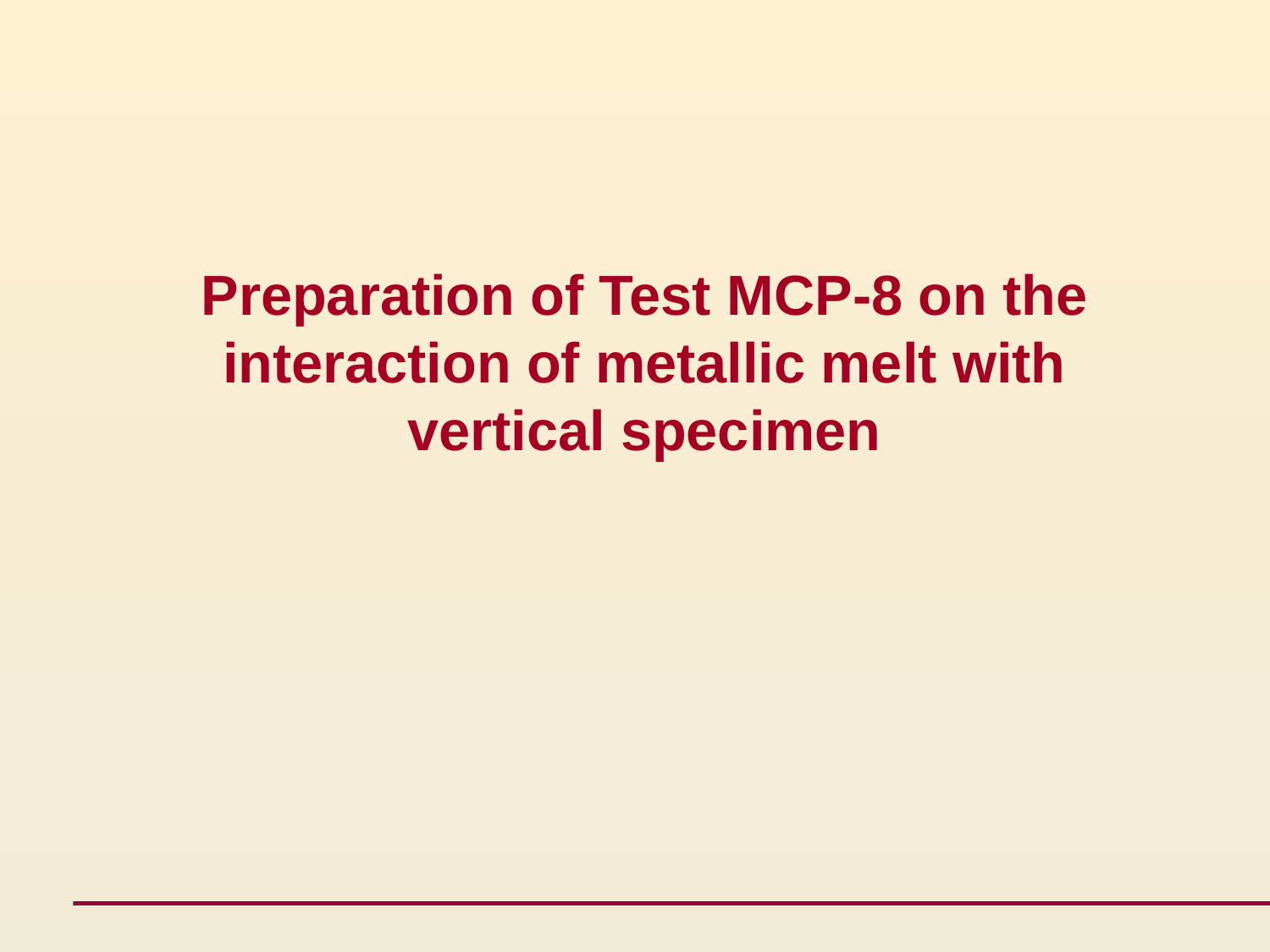

# Preparation of Test МСР-8 on the interaction of metallic melt with vertical specimen